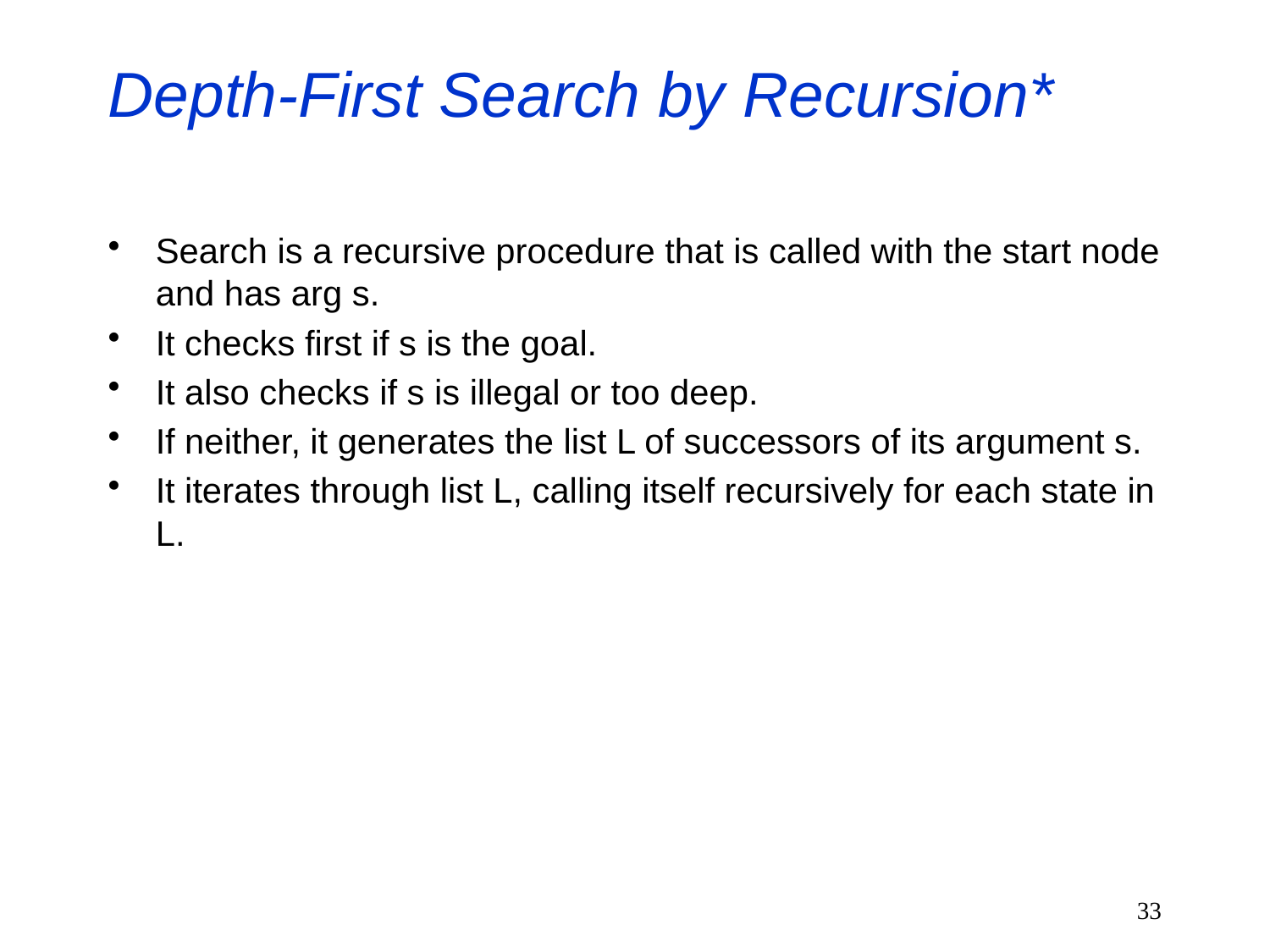

# Depth-First Search by Recursion*
Search is a recursive procedure that is called with the start node and has arg s.
It checks first if s is the goal.
It also checks if s is illegal or too deep.
If neither, it generates the list L of successors of its argument s.
It iterates through list L, calling itself recursively for each state in L.

33